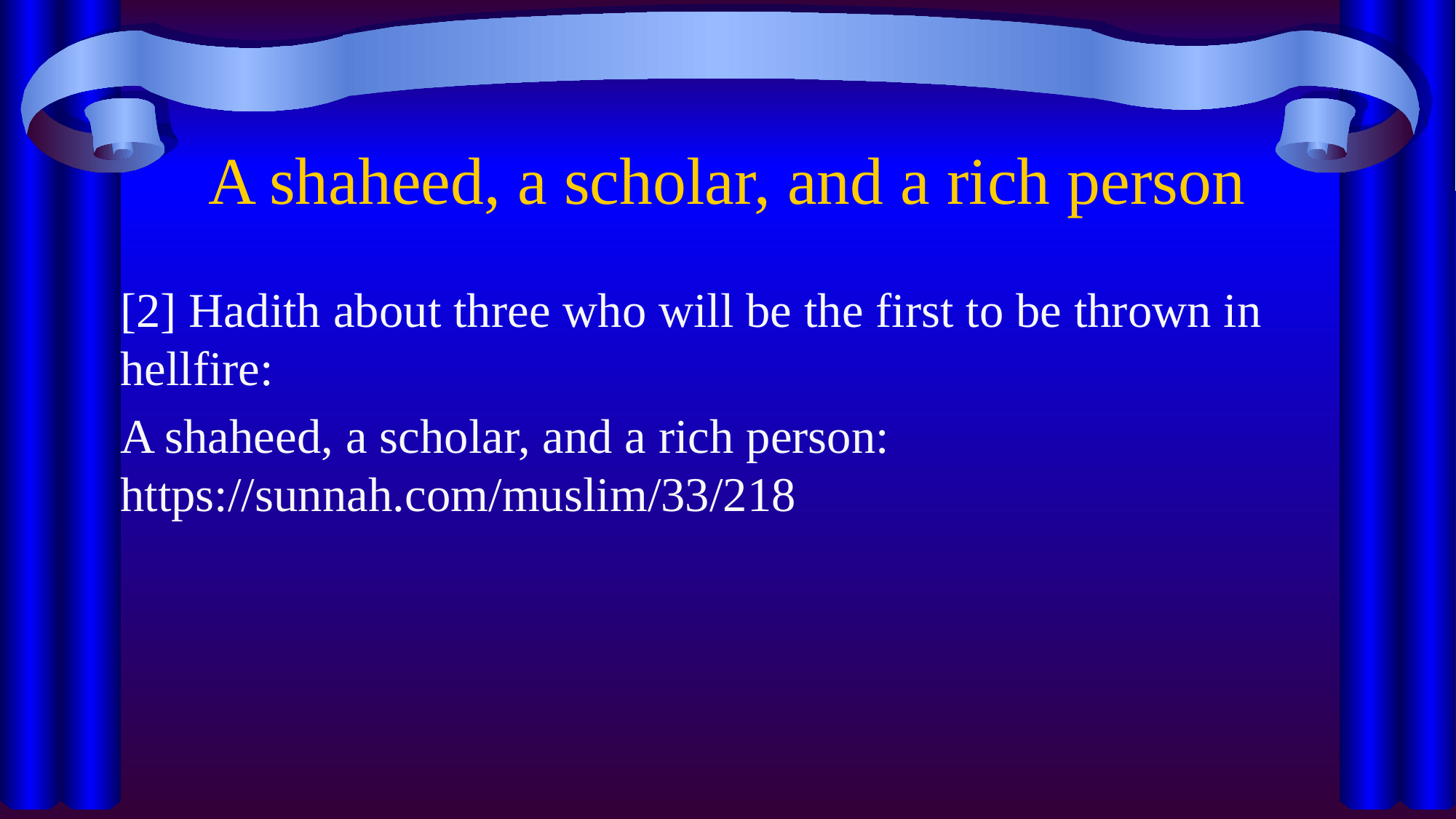

# A shaheed, a scholar, and a rich person
[2] Hadith about three who will be the first to be thrown in hellfire:
A shaheed, a scholar, and a rich person: https://sunnah.com/muslim/33/218